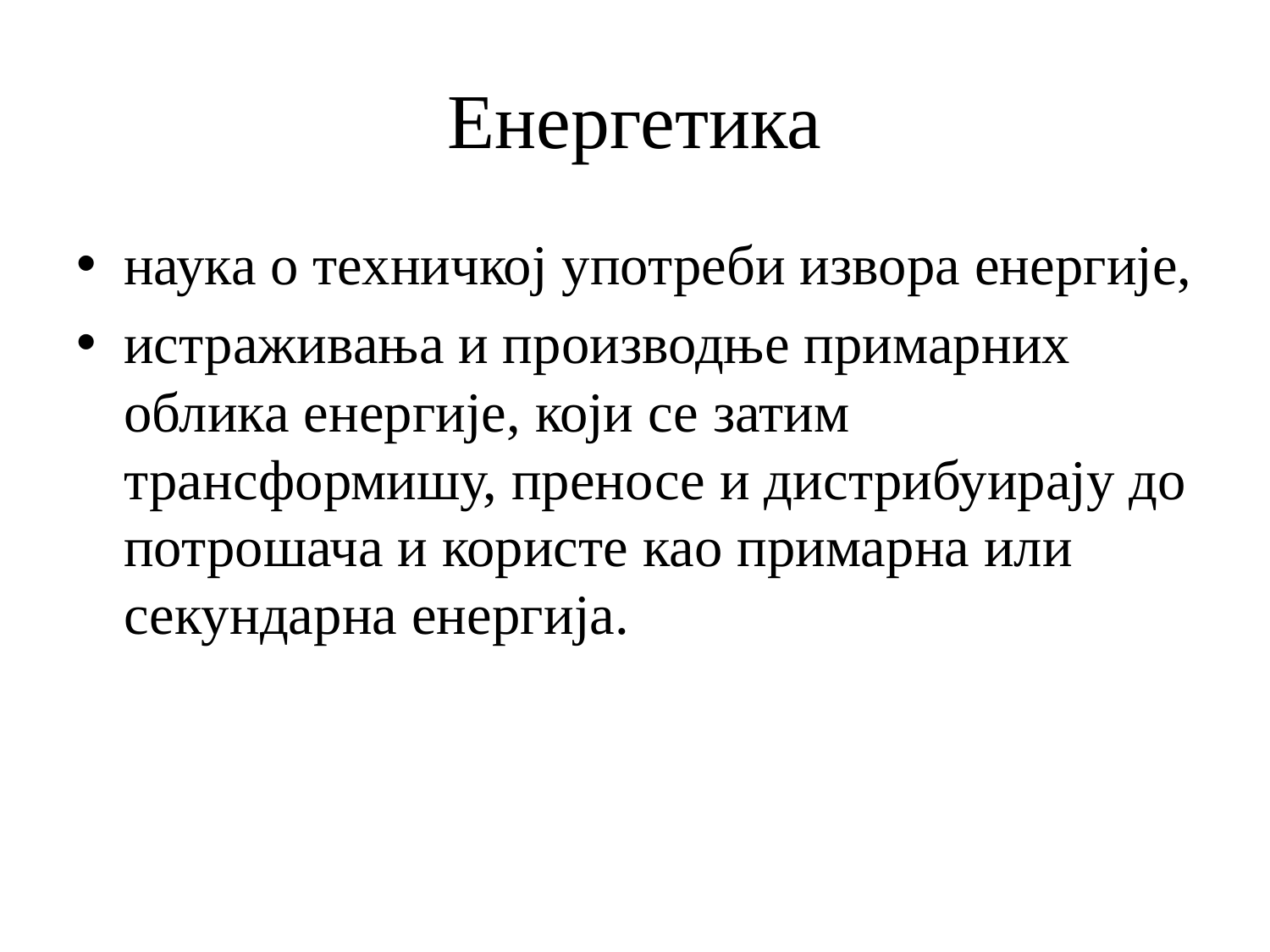

# Енергетика
наука о техничкој употреби извора енергије,
истраживања и производње примарних облика енергије, који се затим трансформишу, преносе и дистрибуирају до потрошача и користе као примарна или секундарна енергија.